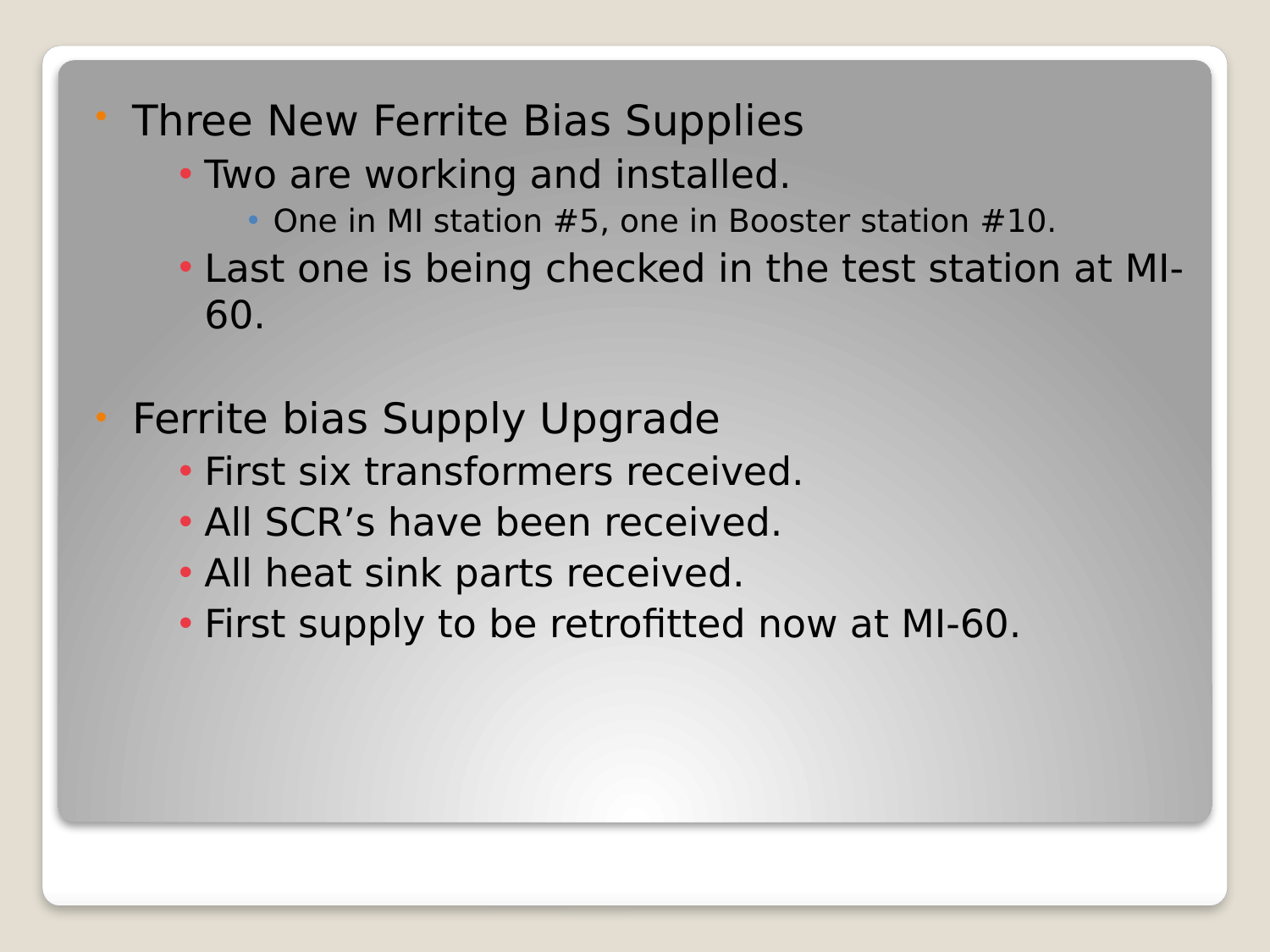

Three New Ferrite Bias Supplies
Two are working and installed.
One in MI station #5, one in Booster station #10.
Last one is being checked in the test station at MI-60.

Ferrite bias Supply Upgrade
First six transformers received.
All SCR’s have been received.
All heat sink parts received.
First supply to be retrofitted now at MI-60.

#